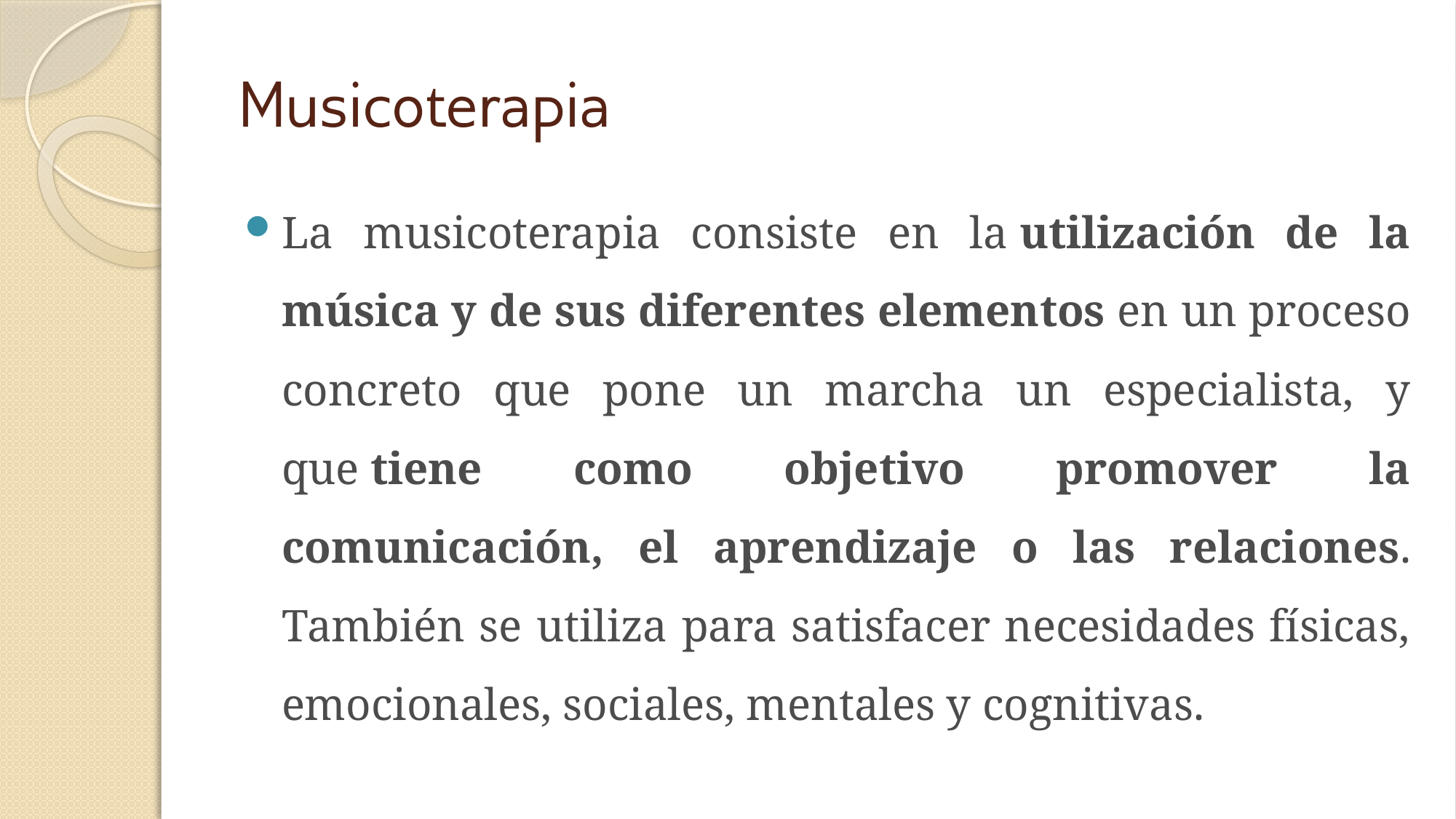

# Musicoterapia
La musicoterapia consiste en la utilización de la música y de sus diferentes elementos en un proceso concreto que pone un marcha un especialista, y que tiene como objetivo promover la comunicación, el aprendizaje o las relaciones. También se utiliza para satisfacer necesidades físicas, emocionales, sociales, mentales y cognitivas.